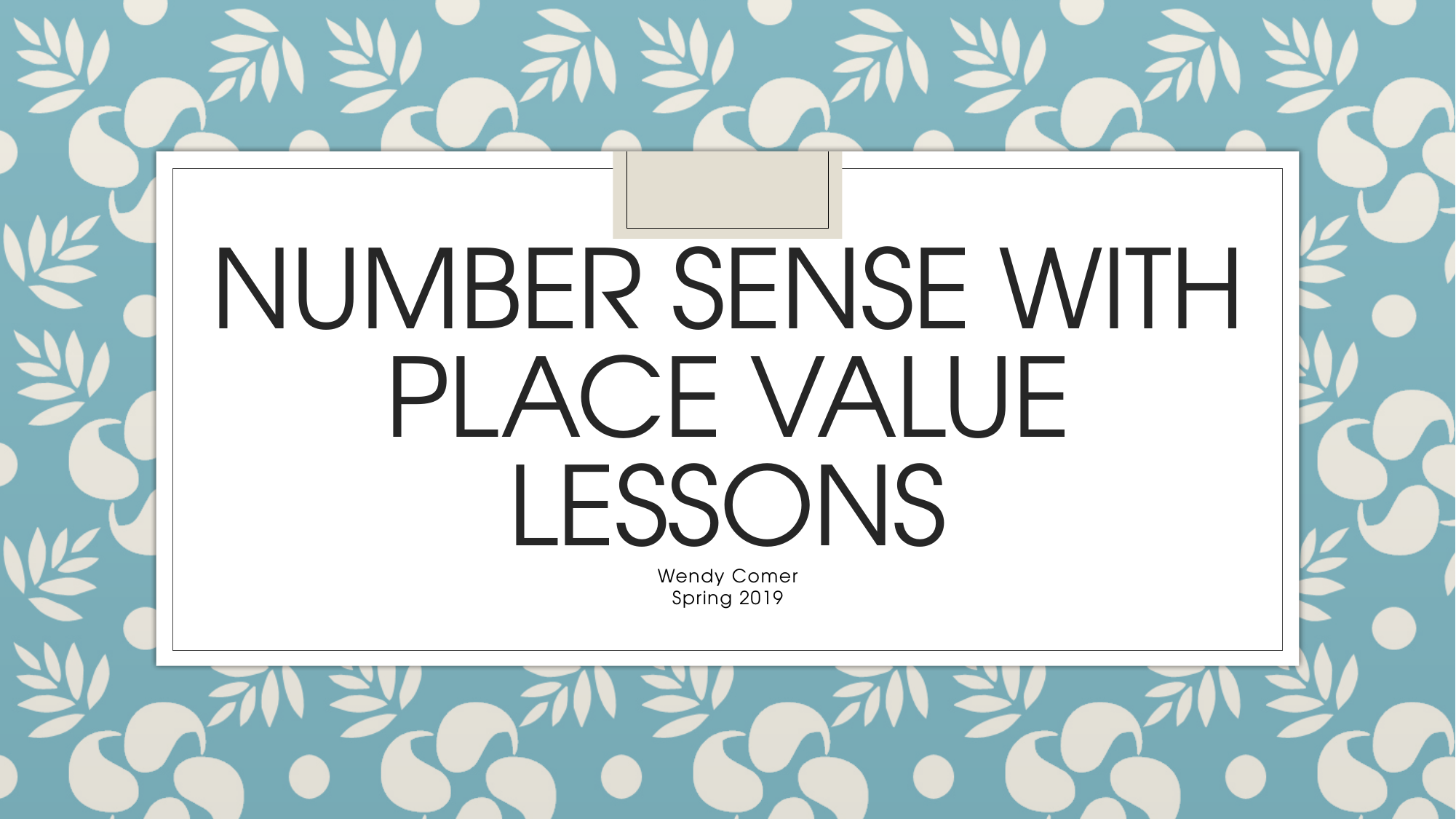

# Number Sense with Place Value Lessons
Wendy Comer
Spring 2019